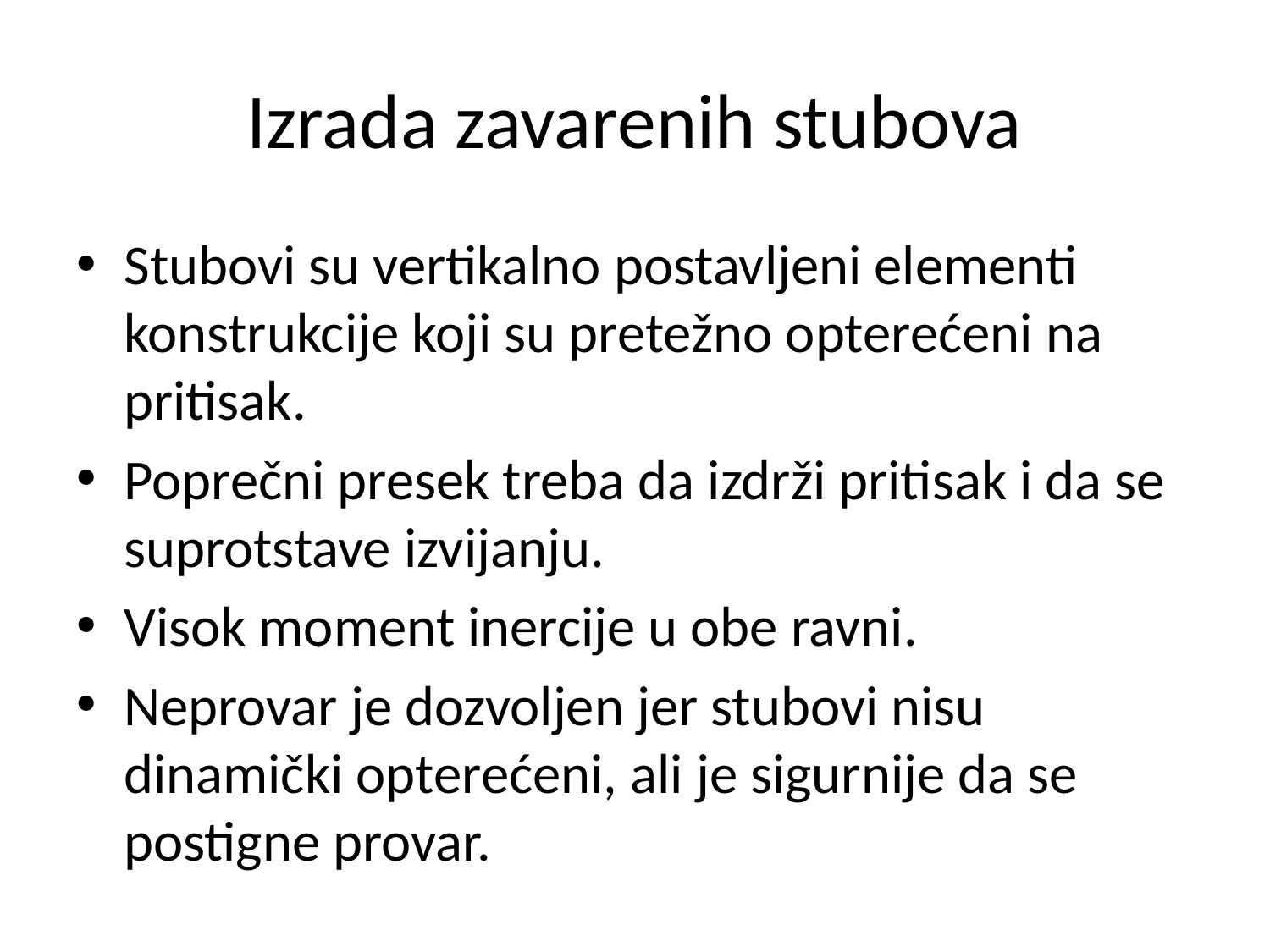

# Izrada zavarenih stubova
Stubovi su vertikalno postavljeni elementi konstrukcije koji su pretežno opterećeni na pritisak.
Poprečni presek treba da izdrži pritisak i da se suprotstave izvijanju.
Visok moment inercije u obe ravni.
Neprovar je dozvoljen jer stubovi nisu dinamički opterećeni, ali je sigurnije da se postigne provar.